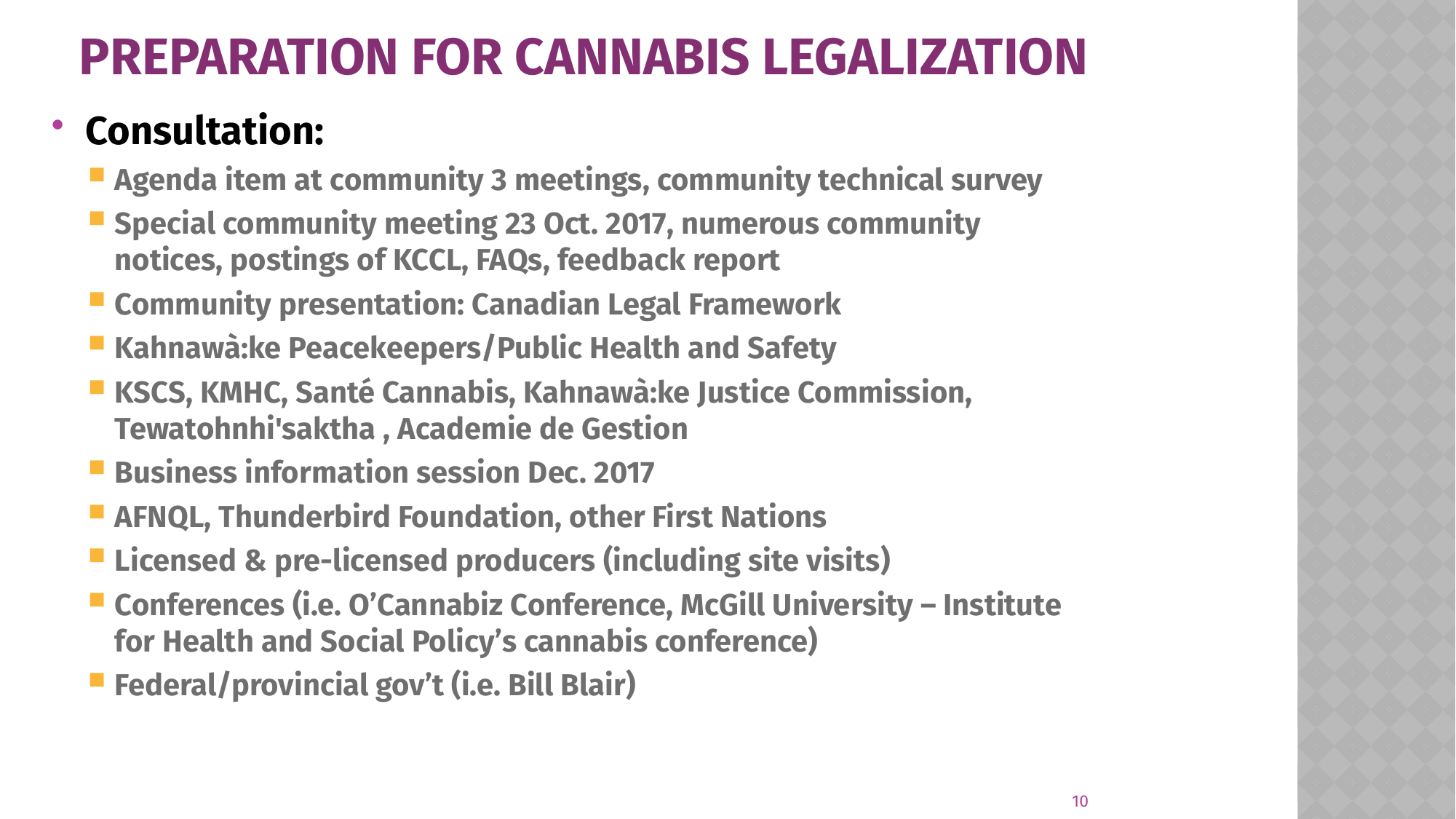

# PREPARATION FOR Cannabis LEGALIZATION
Consultation:
Agenda item at community 3 meetings, community technical survey
Special community meeting 23 Oct. 2017, numerous community notices, postings of KCCL, FAQs, feedback report
Community presentation: Canadian Legal Framework
Kahnawà:ke Peacekeepers/Public Health and Safety
KSCS, KMHC, Santé Cannabis, Kahnawà:ke Justice Commission, Tewatohnhi'saktha , Academie de Gestion
Business information session Dec. 2017
AFNQL, Thunderbird Foundation, other First Nations
Licensed & pre-licensed producers (including site visits)
Conferences (i.e. O’Cannabiz Conference, McGill University – Institute for Health and Social Policy’s cannabis conference)
Federal/provincial gov’t (i.e. Bill Blair)

10